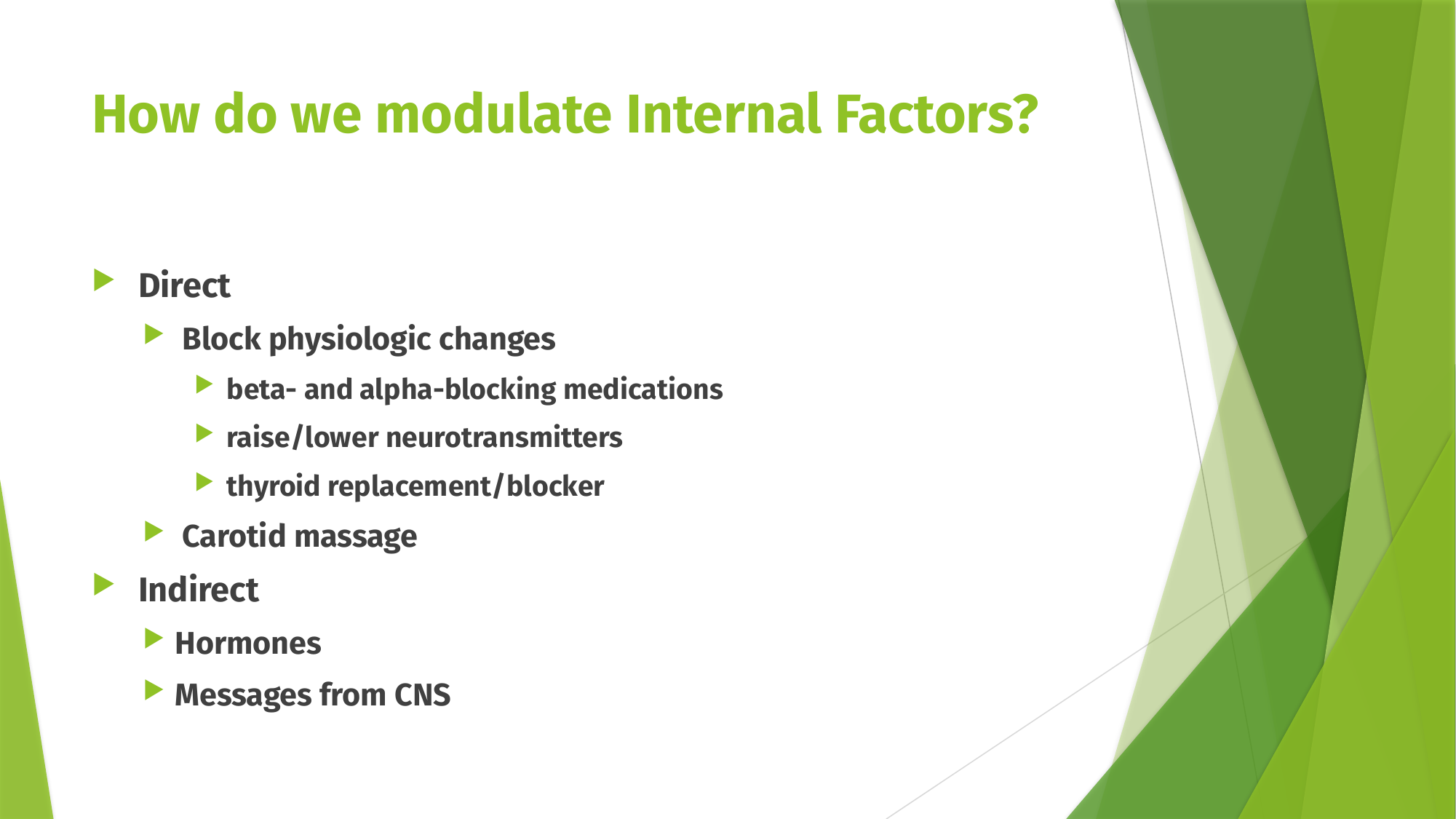

# How do we modulate Internal Factors?
 Direct
 Block physiologic changes
 beta- and alpha-blocking medications
 raise/lower neurotransmitters
 thyroid replacement/blocker
 Carotid massage
 Indirect
Hormones
Messages from CNS